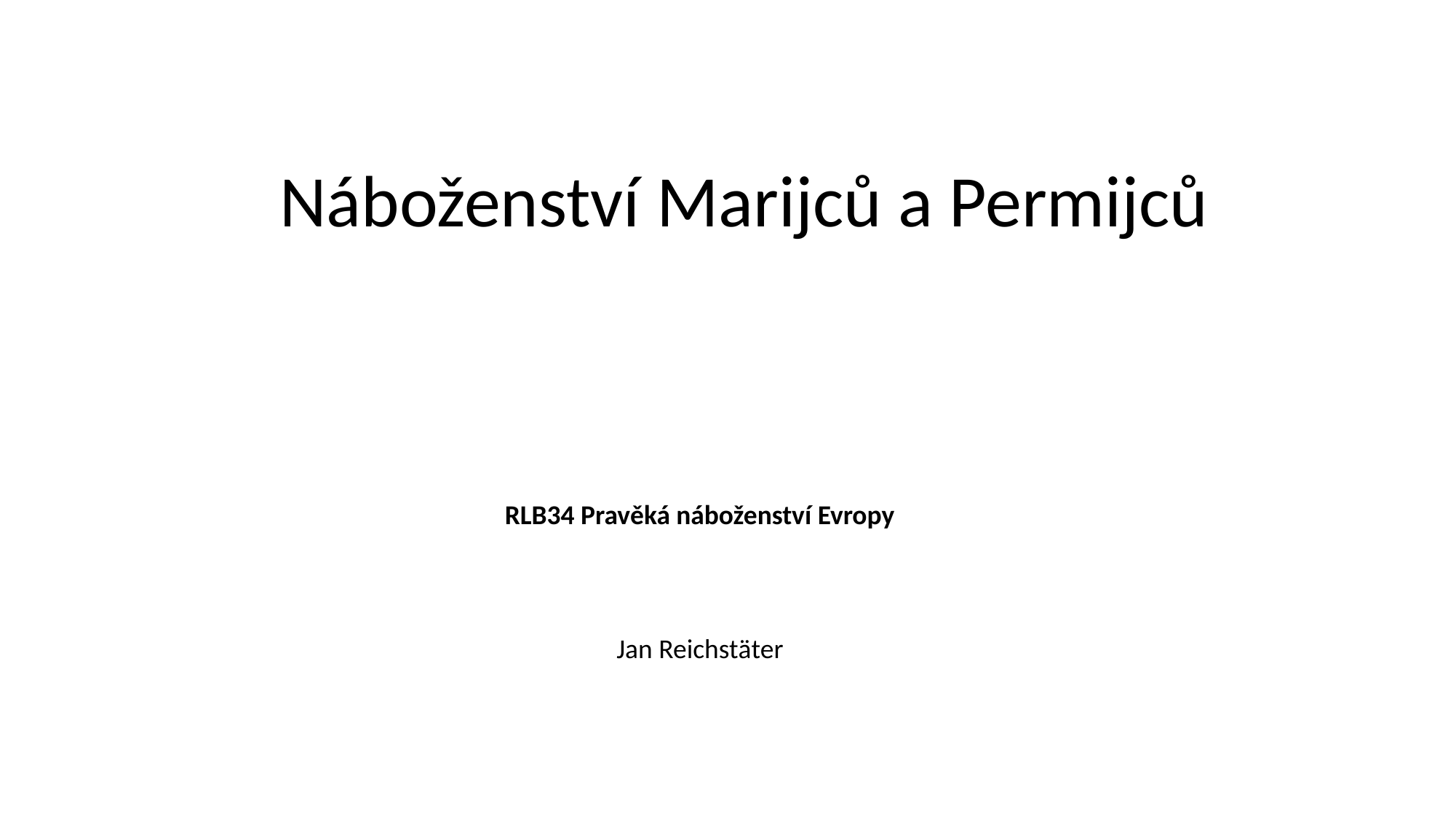

# Náboženství Marijců a Permijců
RLB34 Pravěká náboženství Evropy

Jan Reichstäter